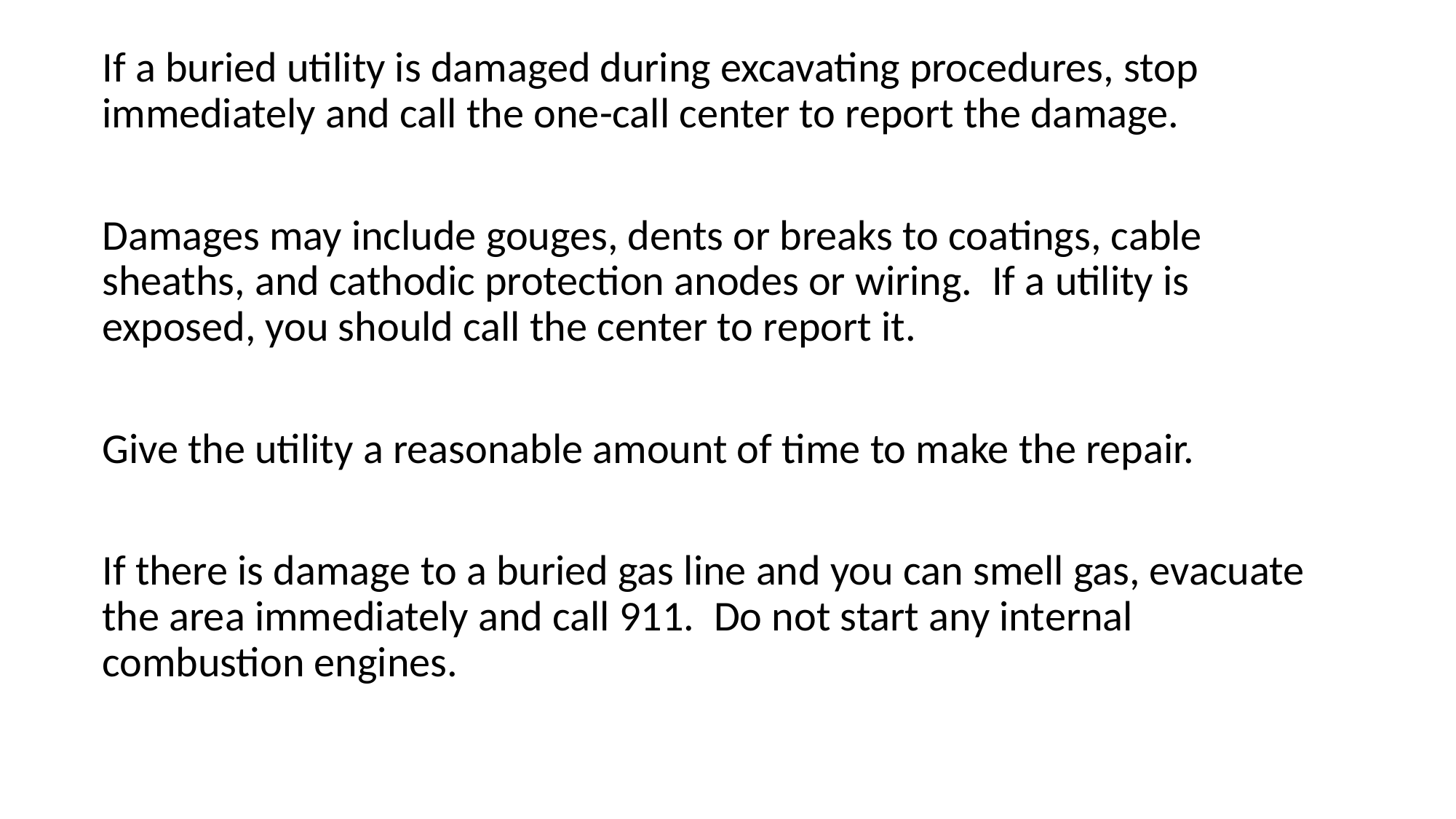

If a buried utility is damaged during excavating procedures, stop immediately and call the one-call center to report the damage.

Damages may include gouges, dents or breaks to coatings, cable sheaths, and cathodic protection anodes or wiring.  If a utility is exposed, you should call the center to report it.

Give the utility a reasonable amount of time to make the repair.

If there is damage to a buried gas line and you can smell gas, evacuate the area immediately and call 911.  Do not start any internal combustion engines.